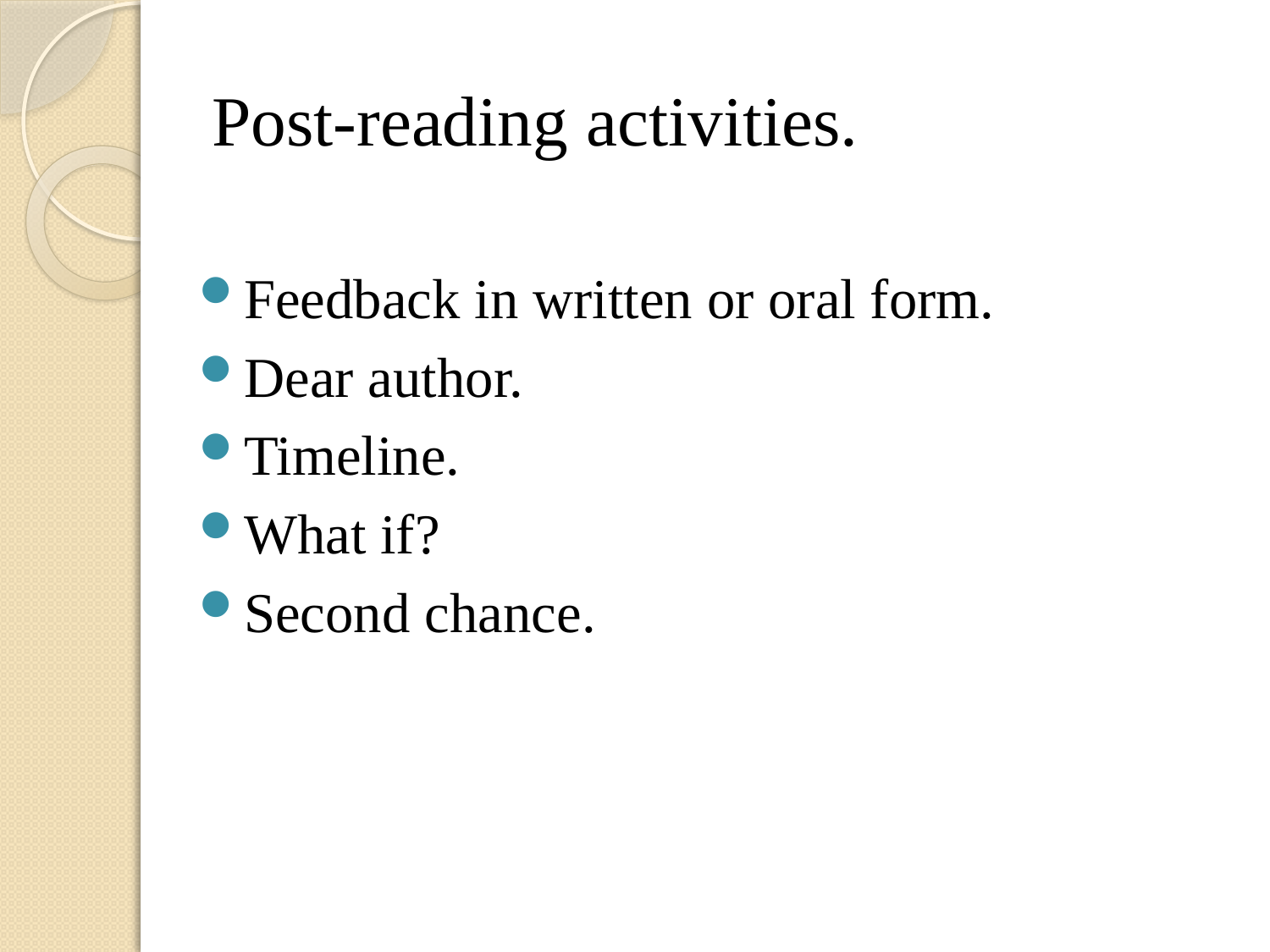

# Post-reading activities.
Feedback in written or oral form.
Dear author.
Timeline.
What if?
Second chance.